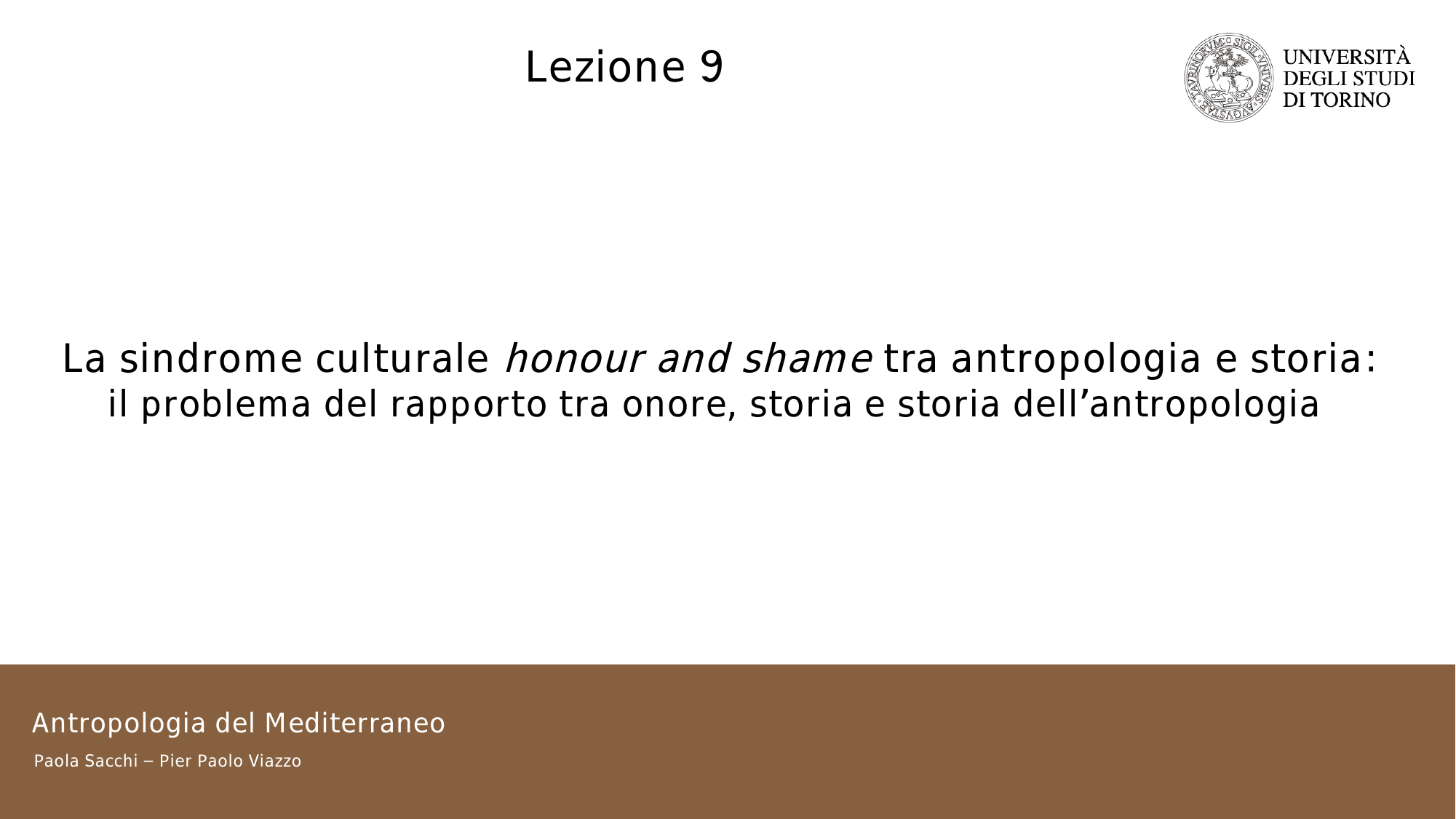

Lezione 9

La sindrome culturale honour and shame tra antropologia e storia:
il problema del rapporto tra onore, storia e storia dell’antropologia

Antropologia del Mediterraneo
Paola Sacchi – Pier Paolo Viazzo
Antropologia del Mediterraneo